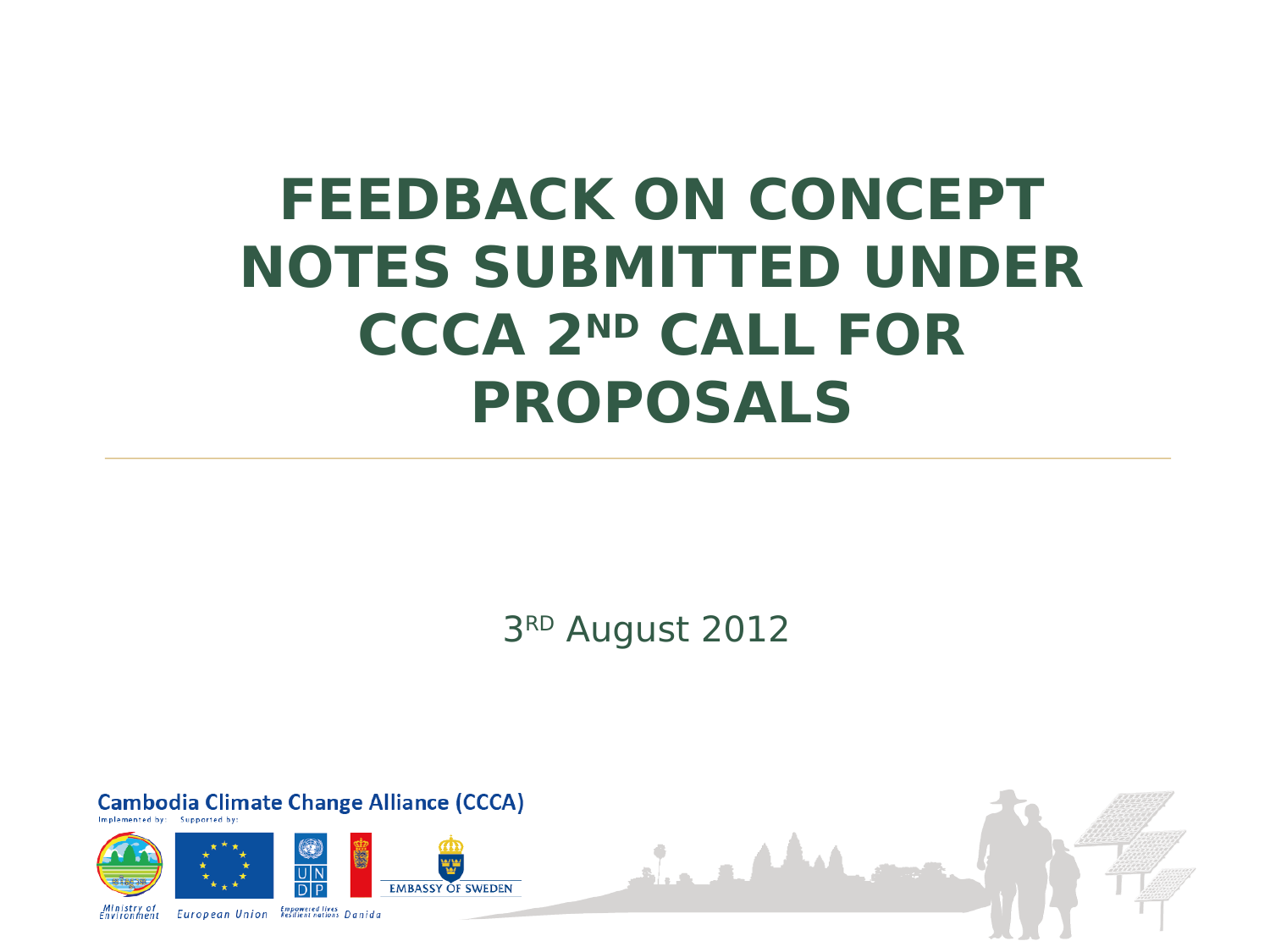

# FEEDBACK ON CONCEPT NOTES SUBMITTED UNDER CCCA 2ND CALL FOR PROPOSALS
3RD August 2012